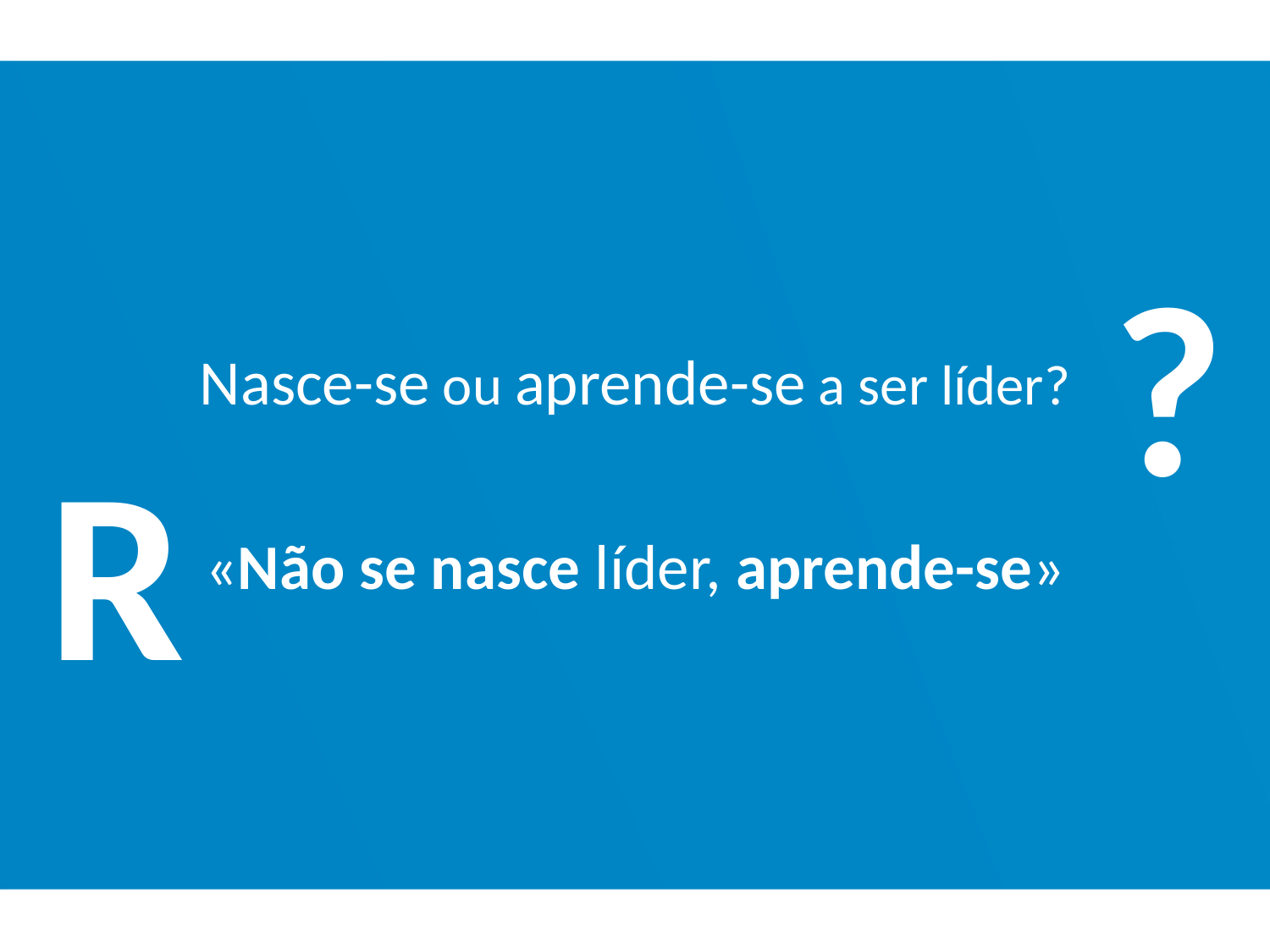

?
Nasce-se ou aprende-se a ser líder?
R
«Não se nasce líder, aprende-se»